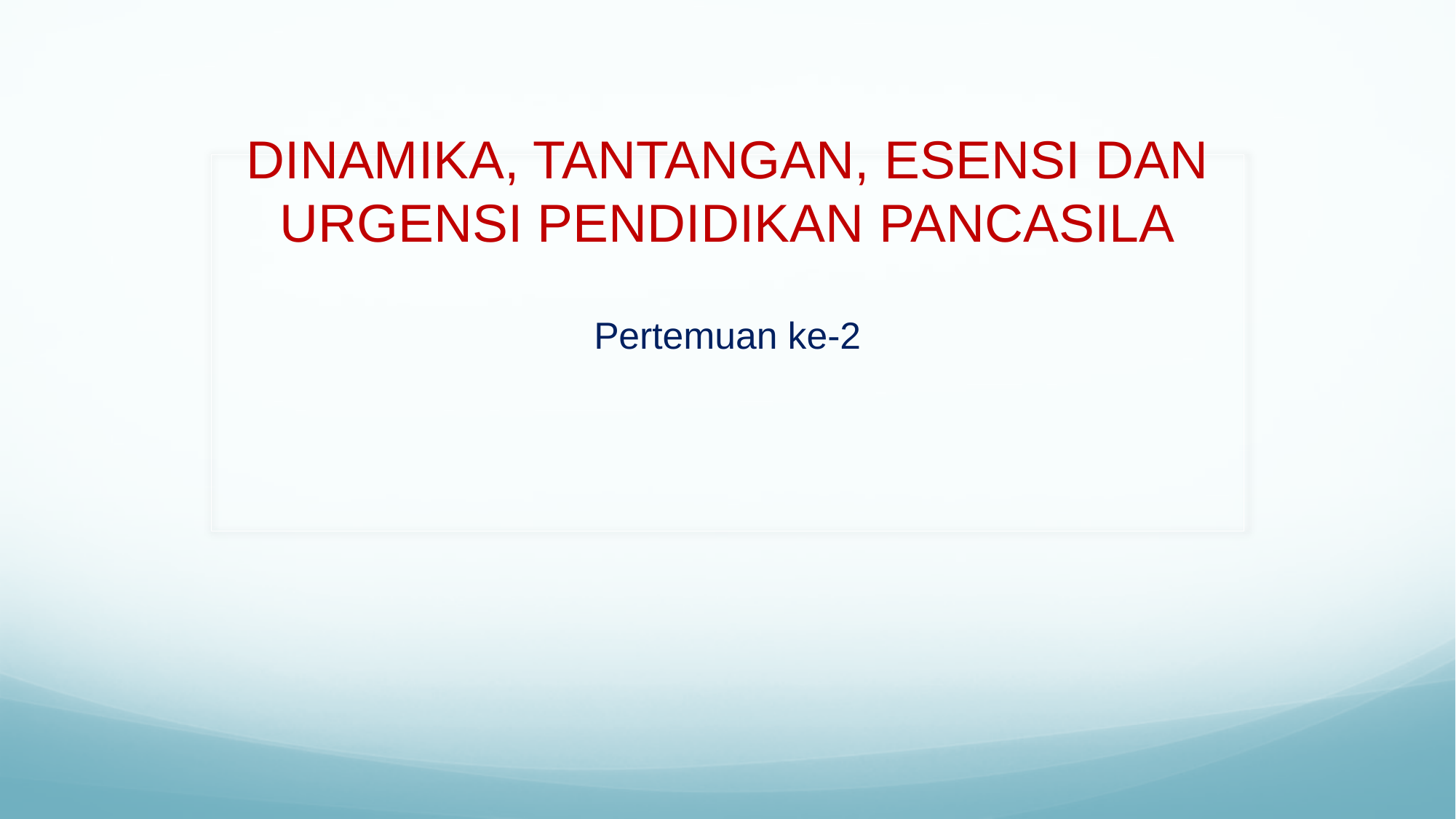

# DINAMIKA, TANTANGAN, ESENSI DAN URGENSI PENDIDIKAN PANCASILA Pertemuan ke-2